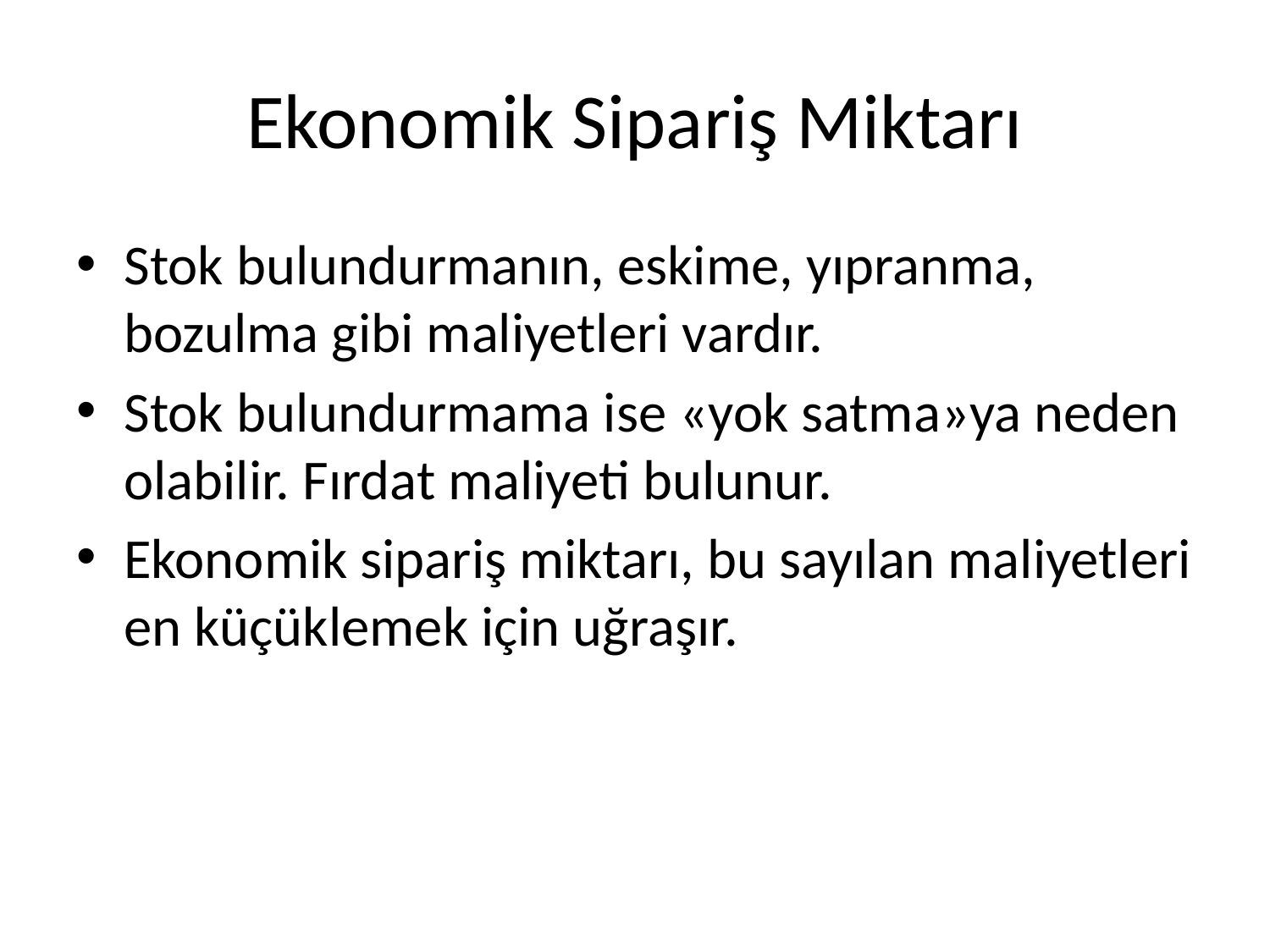

# Ekonomik Sipariş Miktarı
Stok bulundurmanın, eskime, yıpranma, bozulma gibi maliyetleri vardır.
Stok bulundurmama ise «yok satma»ya neden olabilir. Fırdat maliyeti bulunur.
Ekonomik sipariş miktarı, bu sayılan maliyetleri en küçüklemek için uğraşır.